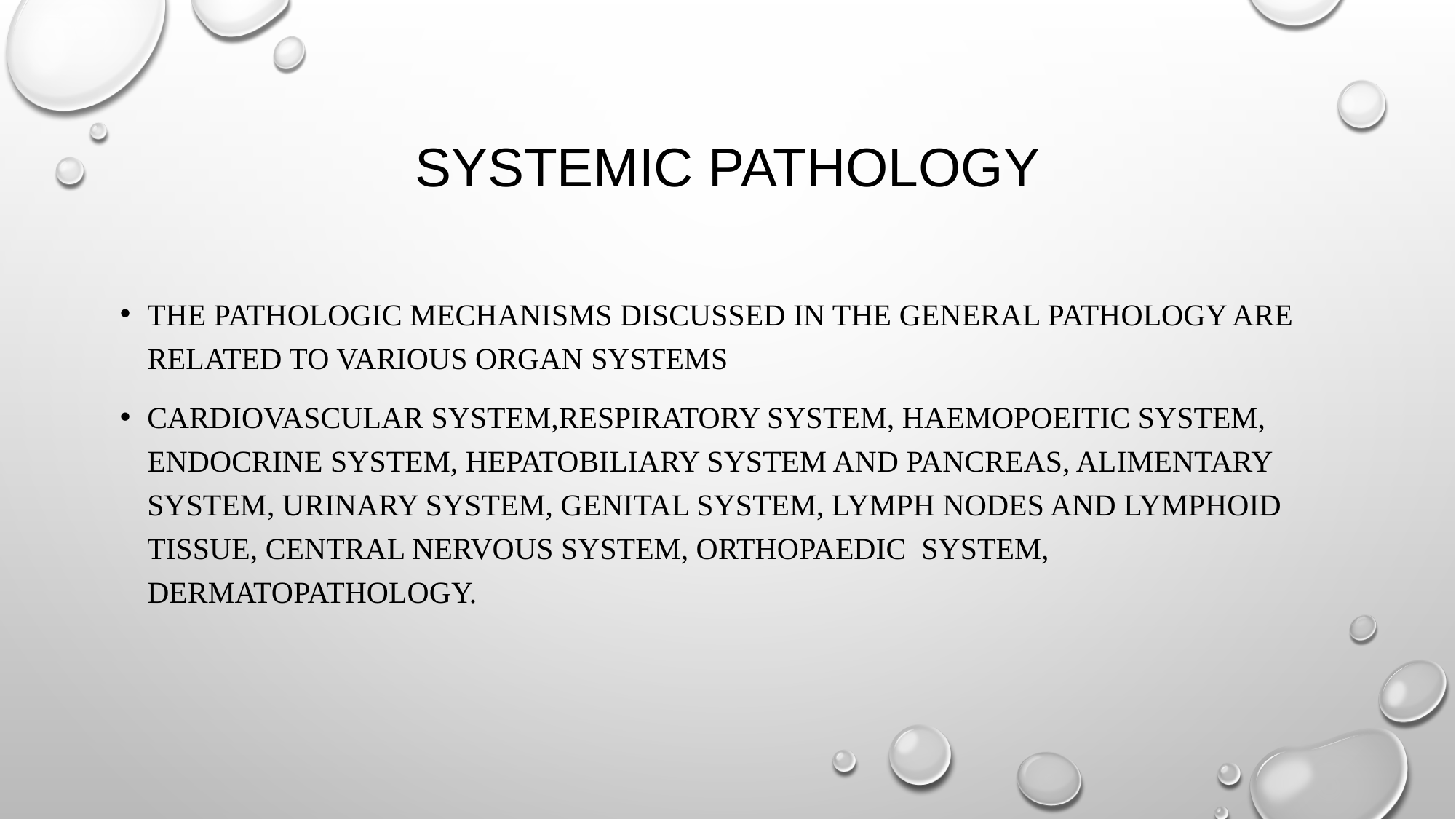

# SYSTEMIC PATHOLOGY
The pathologic mechanisms discussed in the General Pathology are related to various organ systems
Cardiovascular System,Respiratory system, haemopoeitic system, Endocrine system, Hepatobiliary System and Pancreas, Alimentary System, Urinary System, Genital System, Lymph nodes and lymphoid tissue, Central nervous system, Orthopaedic  system, Dermatopathology.